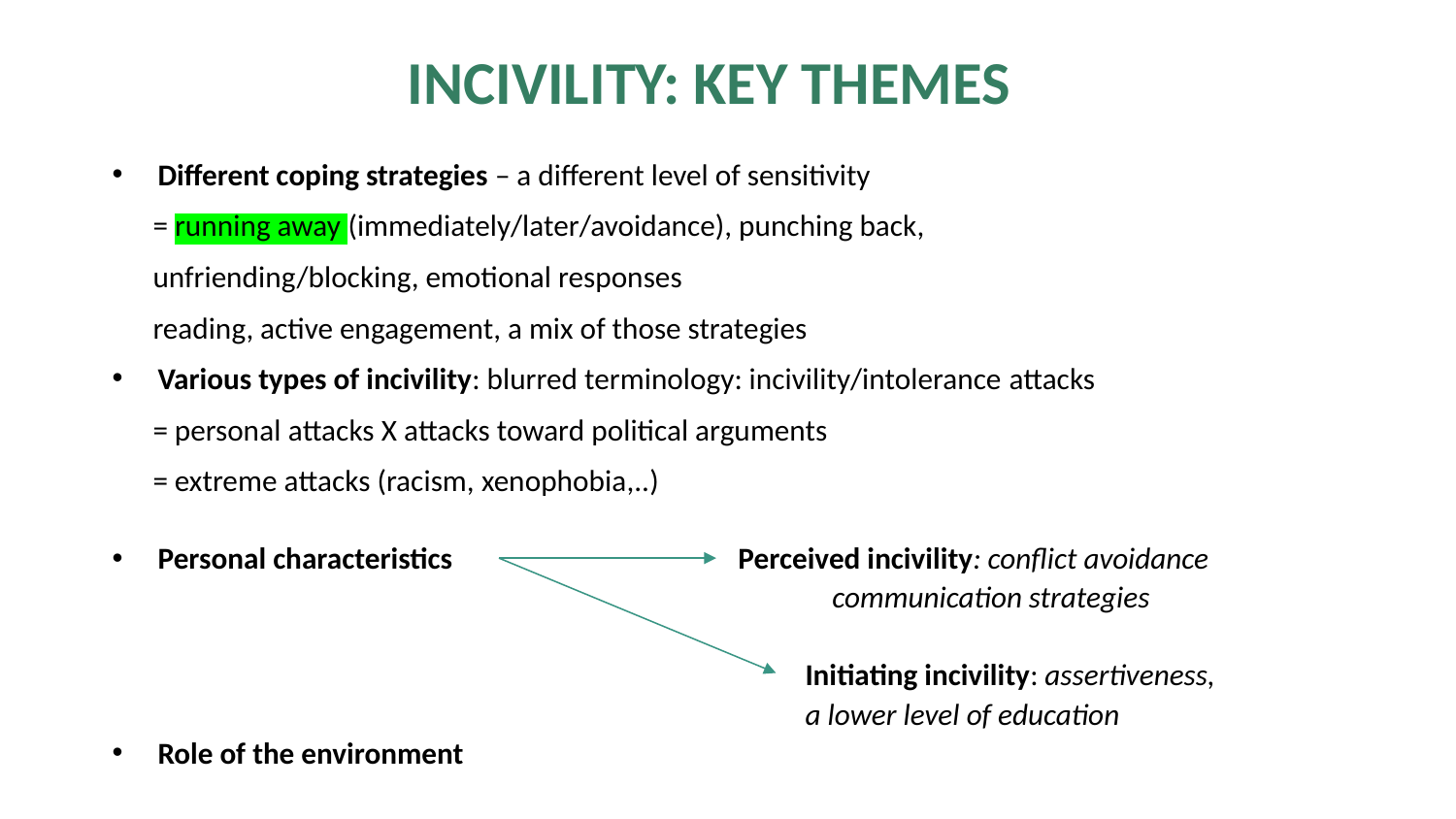

INCIVILITY: KEY THEMES
Different coping strategies – a different level of sensitivity
      = running away (immediately/later/avoidance), punching back,
      unfriending/blocking, emotional responses
      reading, active engagement, a mix of those strategies
Various types of incivility: blurred terminology: incivility/intolerance attacks
      = personal attacks X attacks toward political arguments
      = extreme attacks (racism, xenophobia,..)

Personal characteristics                                          Perceived incivility: conflict avoidance
                                                                                                          communication strategies

                                                                                                      Initiating incivility: assertiveness,
                                                                                                      a lower level of education
Role of the environment